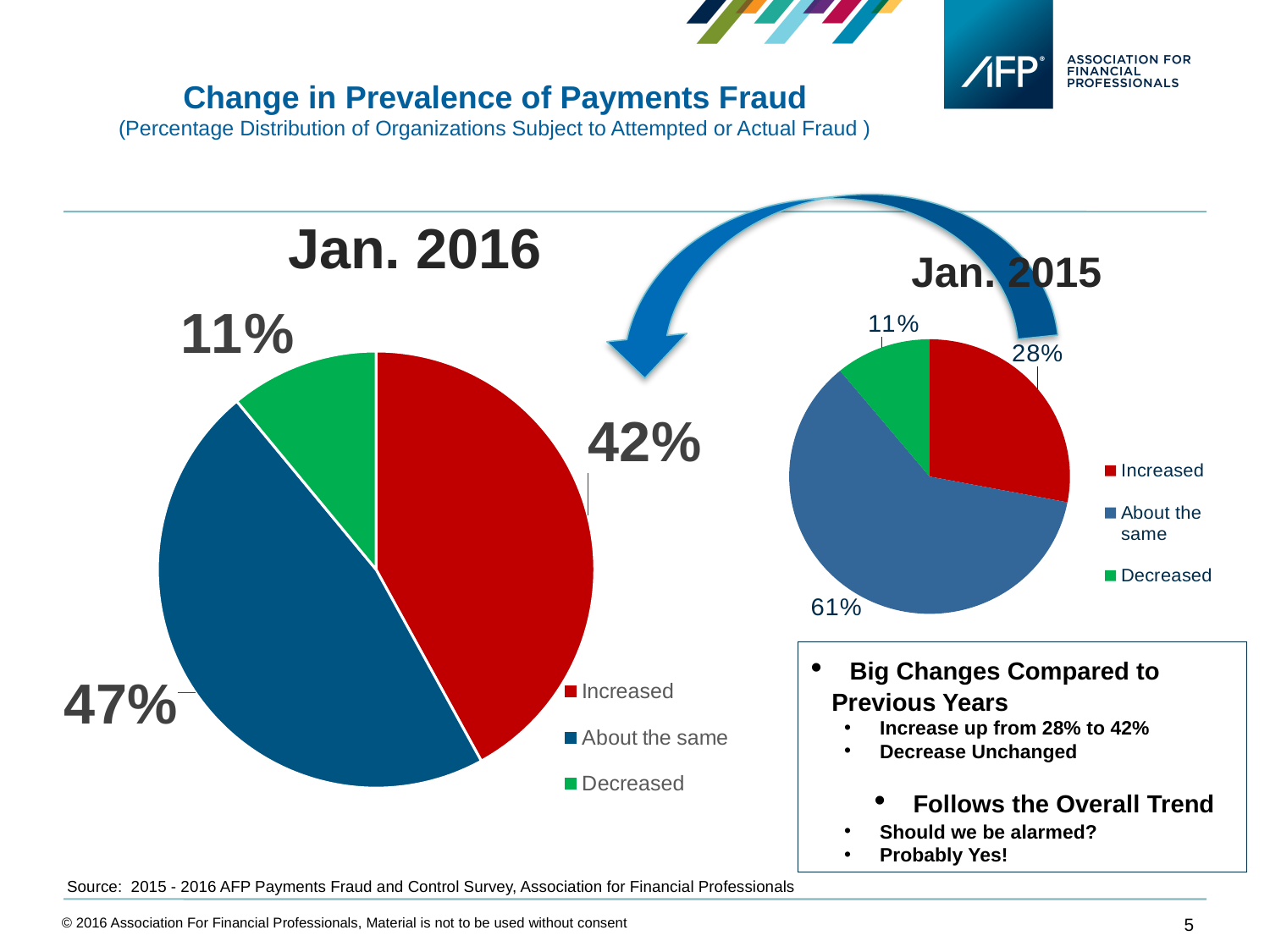

Change in Prevalence of Payments Fraud
(Percentage Distribution of Organizations Subject to Attempted or Actual Fraud )

Jan. 2016
Jan. 2015

### Chart

| Category | Change in Prevalence of Payments Fraud in 2013 Compared to 2013
(Percentage Distribution of Organizations Subject to Attempted or Actual Fraud) |
|---|---|
| Increased | 0.28 |
| About the same | 0.61 |
| Decreased | 0.11 |

### Chart

| Category | Change in Prevalence of Payments Fraud in 2015 Compared to 2014
(Percentage Distribution of Organizations Subject to Attempted or Actual Payments Fraud) |
|---|---|
| Increased | 0.42 |
| About the same | 0.47 |
| Decreased | 0.11 |
Source:  2014 AFP Payments Fraud and Control Survey, Association for Financial Professionals
 Big Changes Compared to
   Previous Years
 Increase up from 28% to 42%
 Decrease Unchanged

 Follows the Overall Trend
 Should we be alarmed?
 Probably Yes!
Source:  2015 - 2016 AFP Payments Fraud and Control Survey, Association for Financial Professionals
© 2016 Association For Financial Professionals, Material is not to be used without consent
5